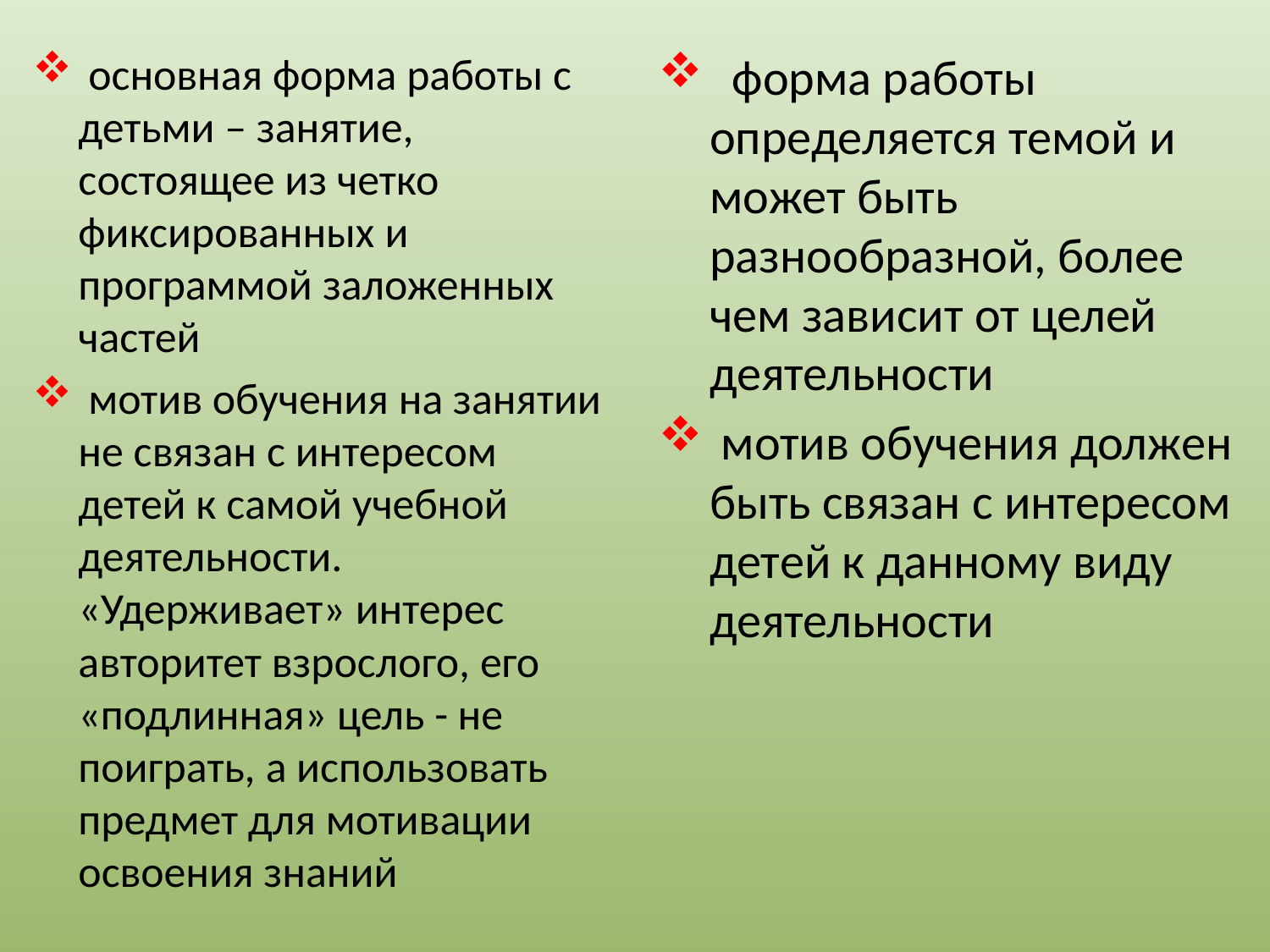

основная форма работы с детьми – занятие, состоящее из четко фиксированных и программой заложенных частей
 мотив обучения на занятии не связан с интересом детей к самой учебной деятельности. «Удерживает» интерес авторитет взрослого, его «подлинная» цель - не поиграть, а использовать предмет для мотивации освоения знаний
  форма работы определяется темой и может быть разнообразной, более чем зависит от целей деятельности
 мотив обучения должен быть связан с интересом детей к данному виду деятельности